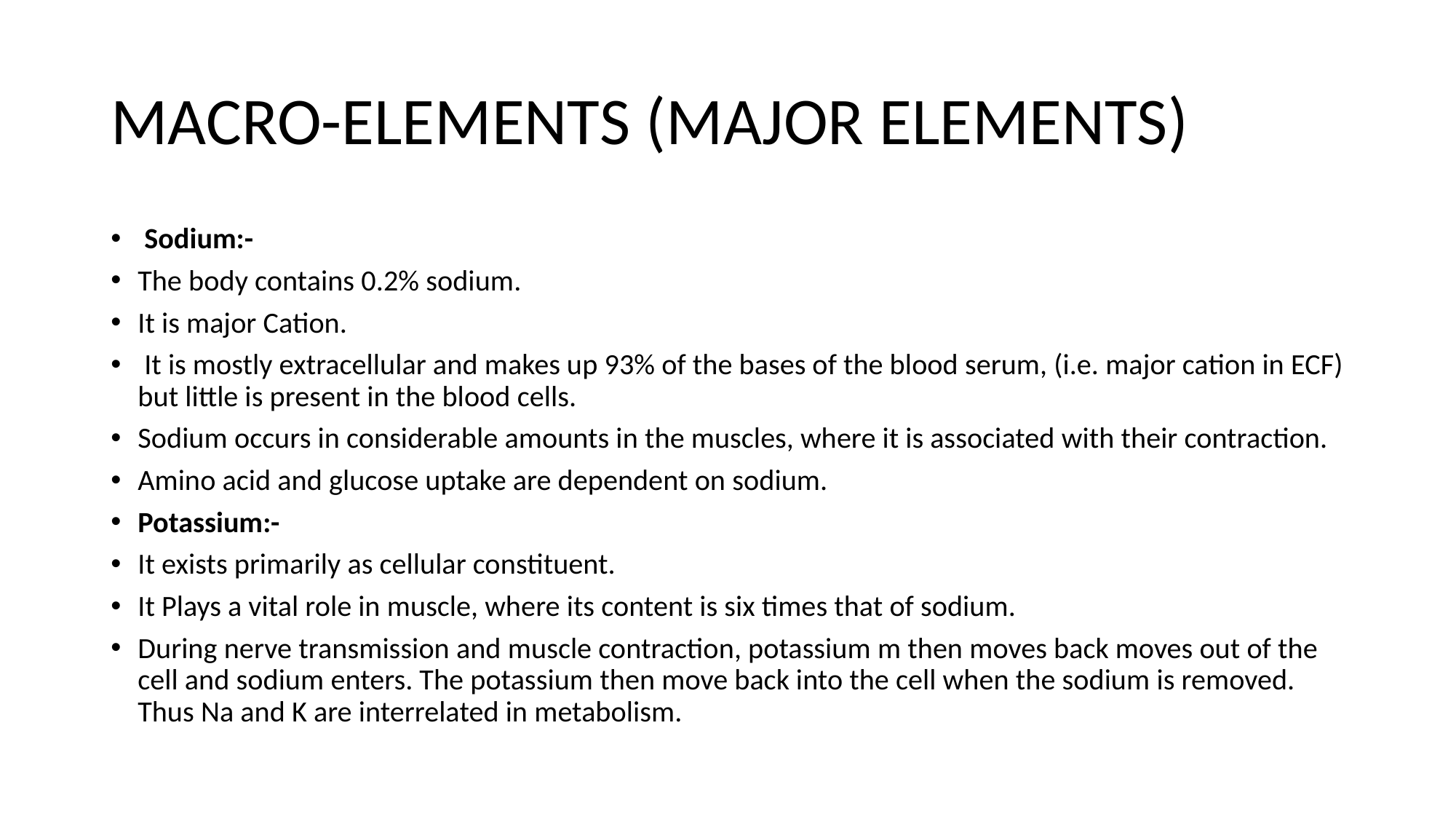

# MACRO-ELEMENTS (MAJOR ELEMENTS)
 Sodium:-
The body contains 0.2% sodium.
It is major Cation.
 It is mostly extracellular and makes up 93% of the bases of the blood serum, (i.e. major cation in ECF) but little is present in the blood cells.
Sodium occurs in considerable amounts in the muscles, where it is associated with their contraction.
Amino acid and glucose uptake are dependent on sodium.
Potassium:-
It exists primarily as cellular constituent.
It Plays a vital role in muscle, where its content is six times that of sodium.
During nerve transmission and muscle contraction, potassium m then moves back moves out of the cell and sodium enters. The potassium then move back into the cell when the sodium is removed. Thus Na and K are interrelated in metabolism.